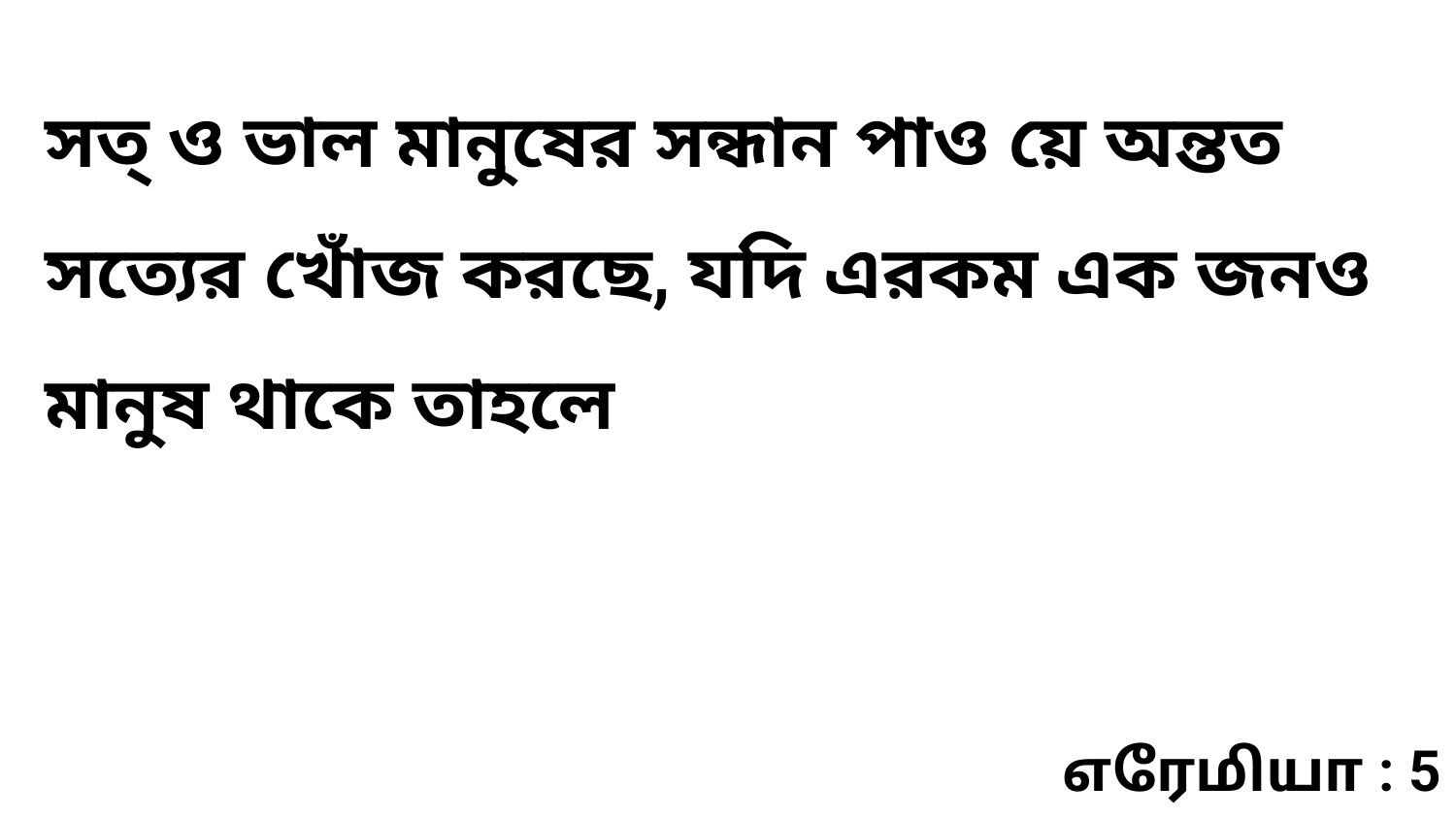

সত্‌ ও ভাল মানুষের সন্ধান পাও য়ে অন্তত সত্যের খোঁজ করছে, যদি এরকম এক জনও মানুষ থাকে তাহলে
எரேமியா : 5